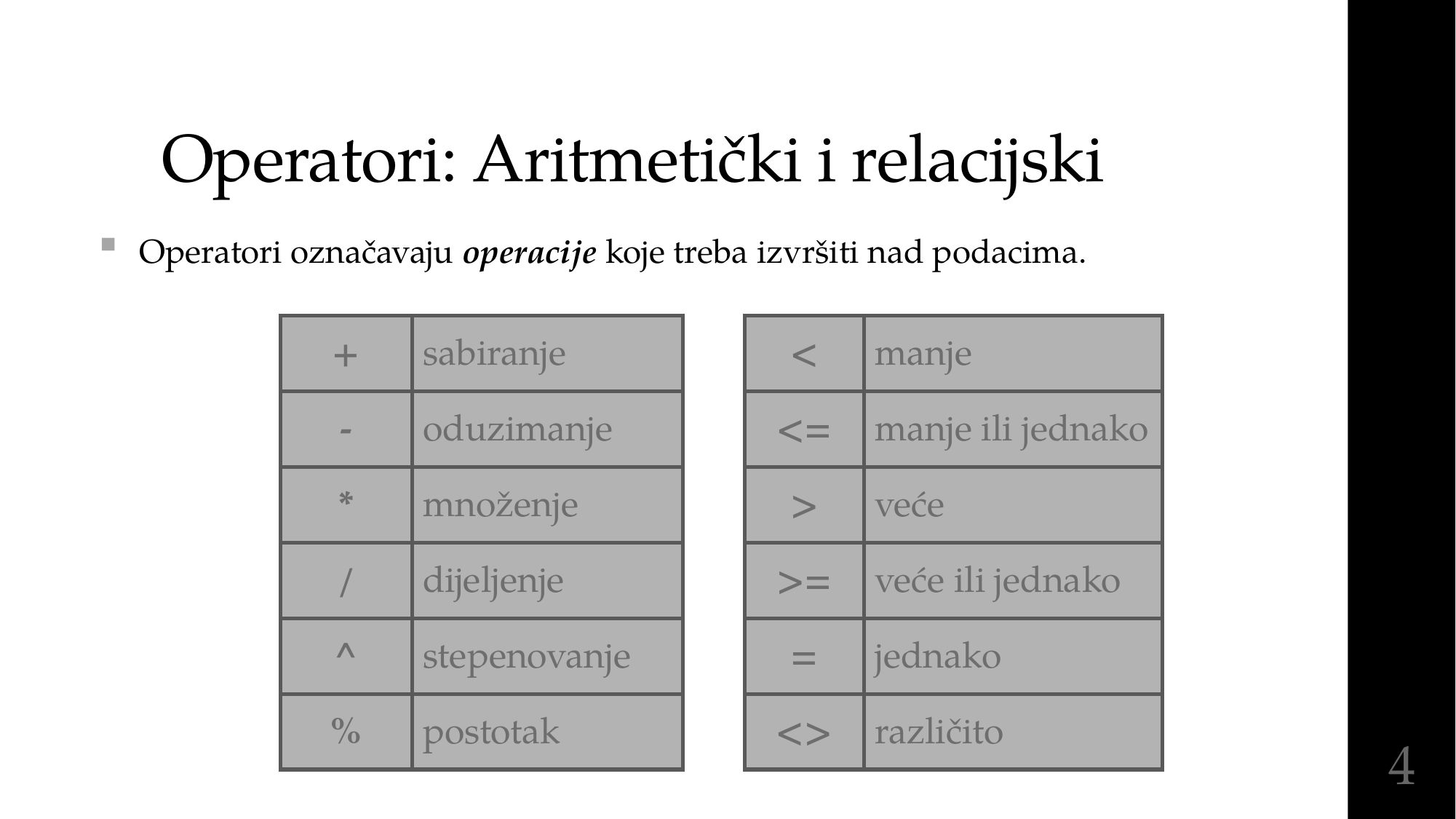

# Operatori: Aritmetički i relacijski
Operatori označavaju operacije koje treba izvršiti nad podacima.
| + | sabiranje |
| --- | --- |
| - | oduzimanje |
| \* | množenje |
| / | dijeljenje |
| ^ | stepenovanje |
| % | postotak |
| < | manje |
| --- | --- |
| <= | manje ili jednako |
| > | veće |
| >= | veće ili jednako |
| = | jednako |
| <> | različito |
4